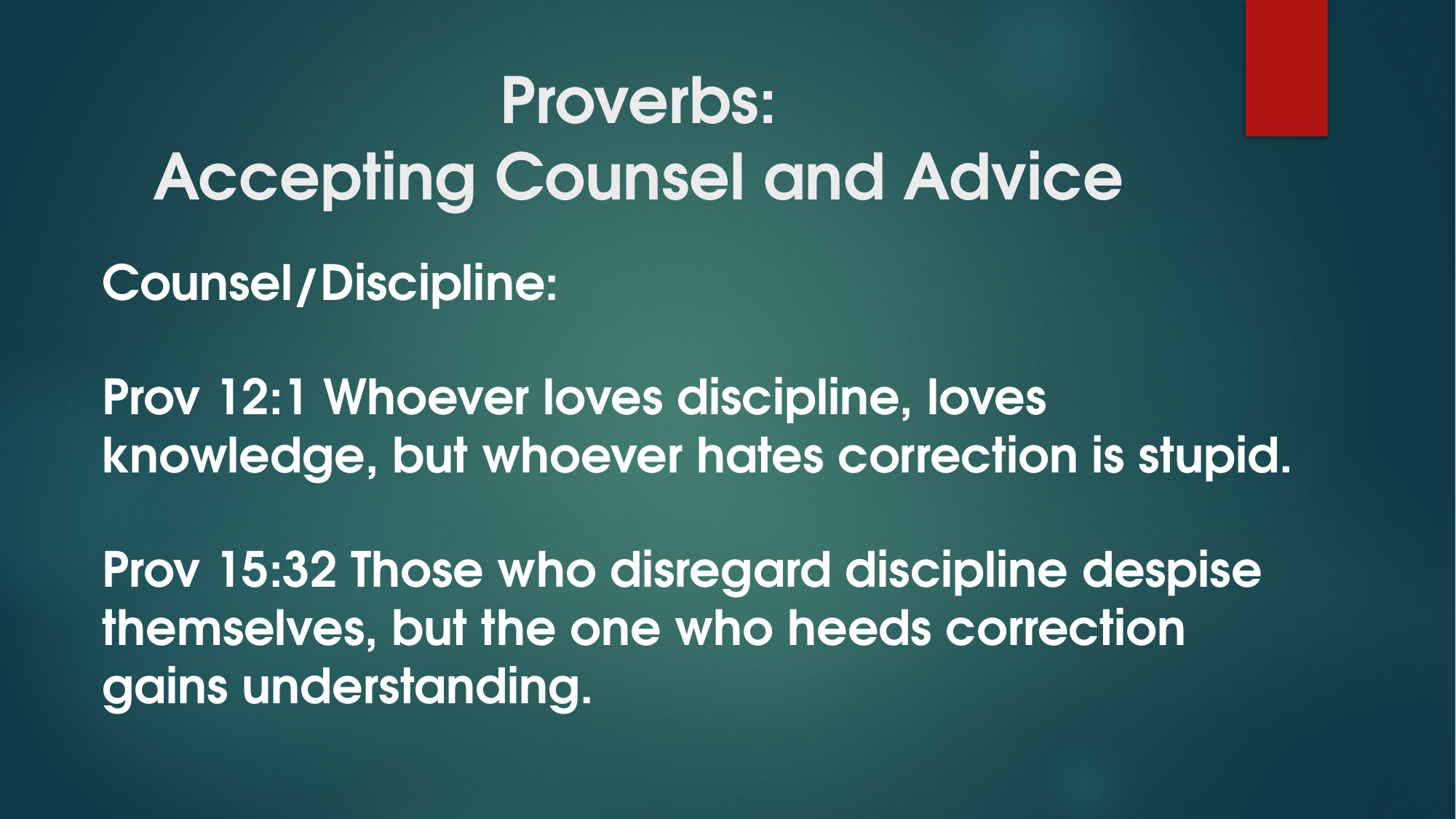

# Proverbs: Accepting Counsel and Advice
Counsel/Discipline:

Prov 12:1 Whoever loves discipline, loves knowledge, but whoever hates correction is stupid.

Prov 15:32 Those who disregard discipline despise themselves, but the one who heeds correction gains understanding.